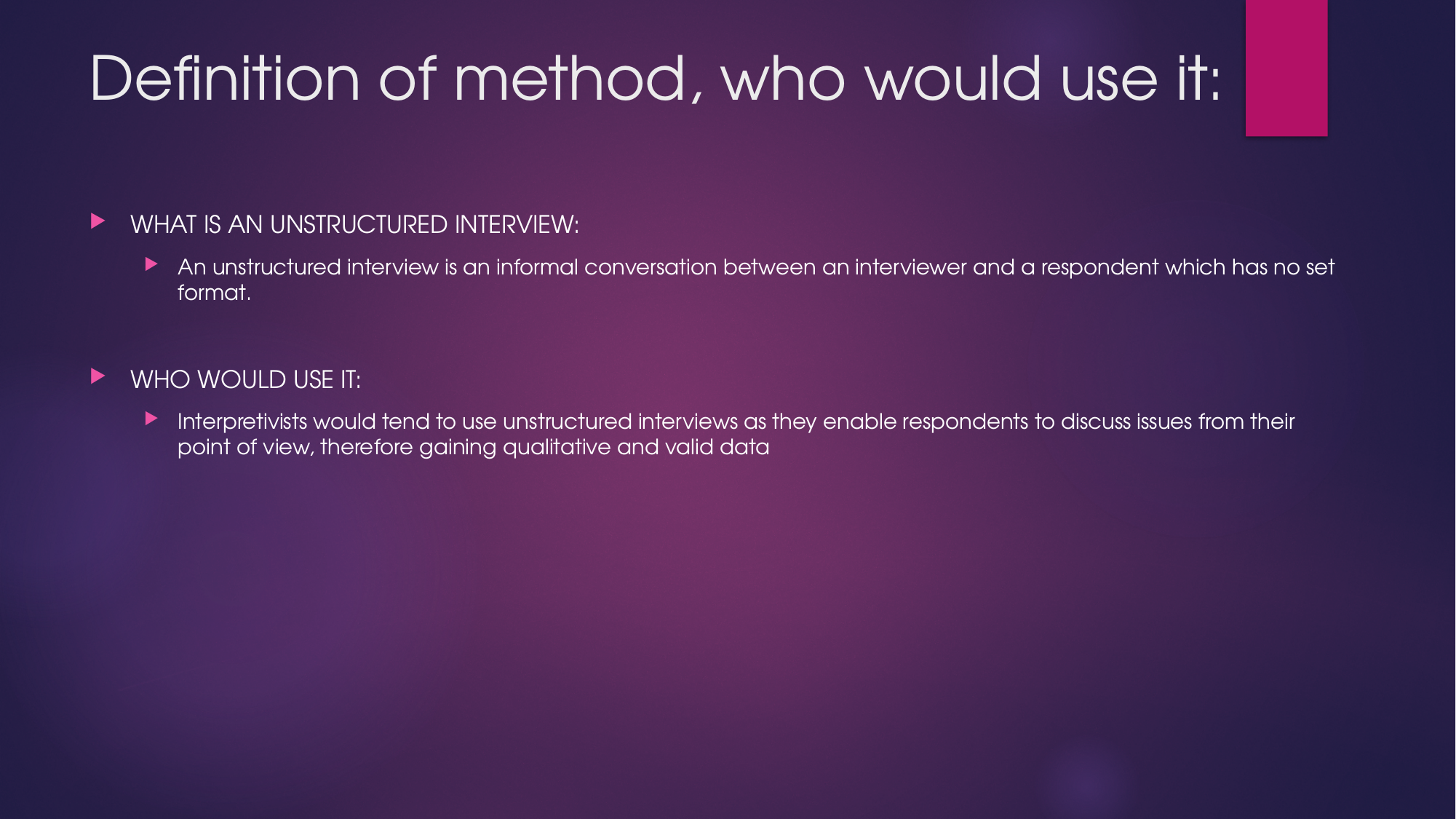

# Definition of method, who would use it:
WHAT IS AN UNSTRUCTURED INTERVIEW:
An unstructured interview is an informal conversation between an interviewer and a respondent which has no set format.

WHO WOULD USE IT:
Interpretivists would tend to use unstructured interviews as they enable respondents to discuss issues from their point of view, therefore gaining qualitative and valid data